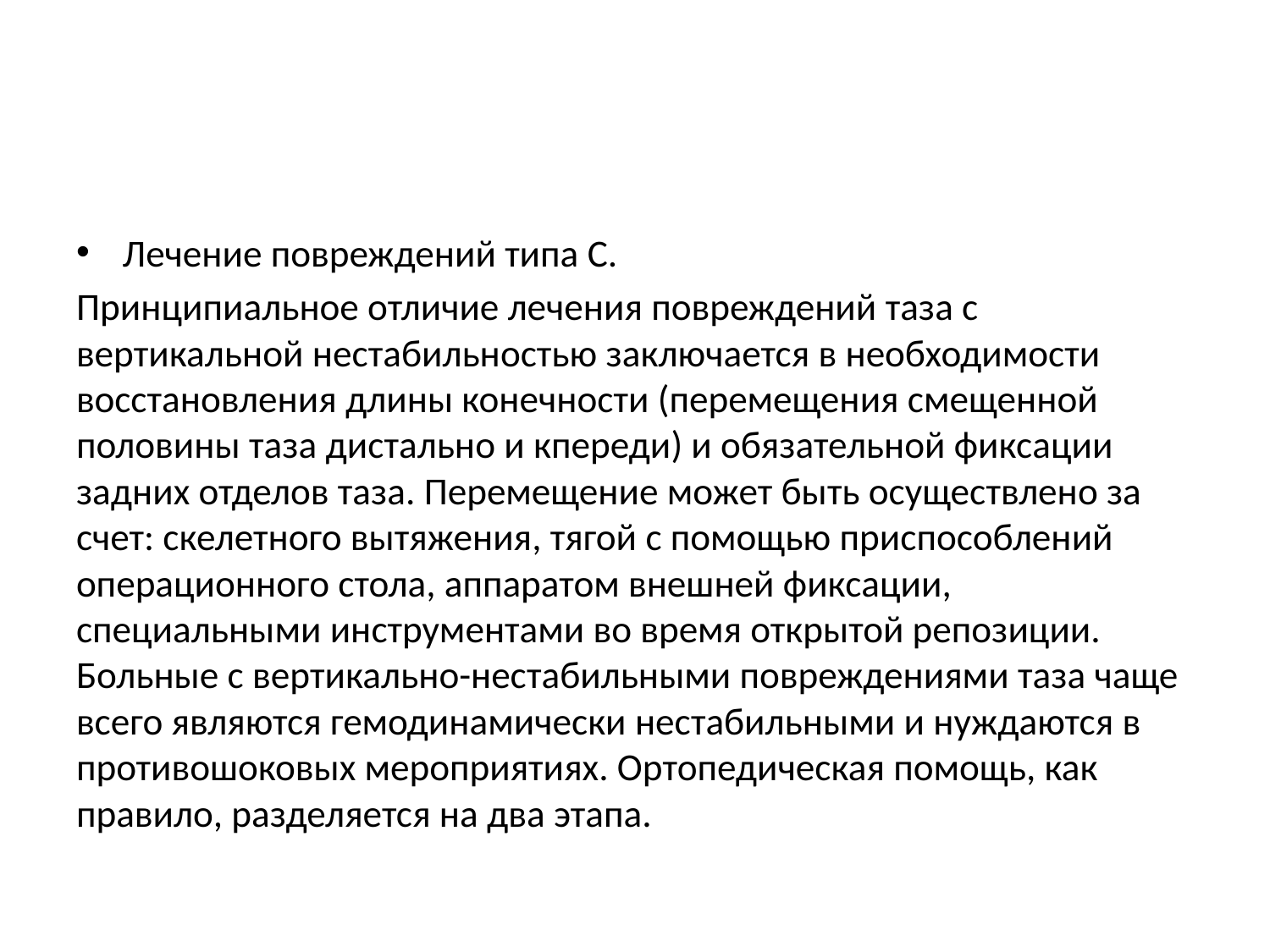

#
Лечение повреждений типа С.
Принципиальное отличие лечения повреждений таза с вертикальной нестабильностью заключается в необходимости восстановления длины конечности (перемещения смещенной половины таза дистально и кпереди) и обязательной фиксации задних отделов таза. Перемещение может быть осуществлено за счет: скелетного вытяжения, тягой с помощью приспособлений операционного стола, аппаратом внешней фиксации, специальными инструментами во время открытой репозиции. Больные с вертикально-нестабильными повреждениями таза чаще всего являются гемодинамически нестабильными и нуждаются в противошоковых мероприятиях. Ортопедическая помощь, как правило, разделяется на два этапа.